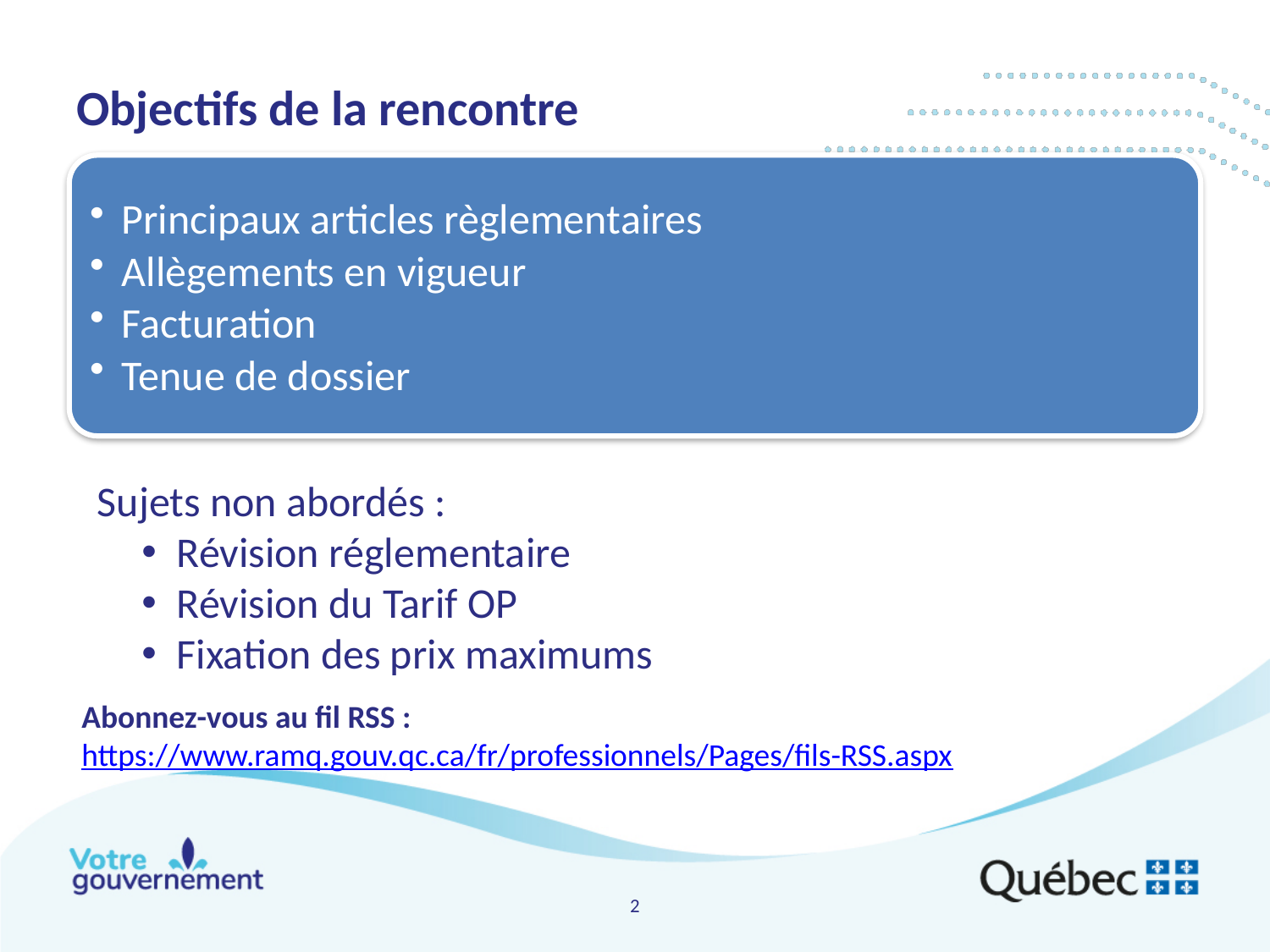

# Objectifs de la rencontre

Principaux articles règlementaires
Allègements en vigueur
Facturation
Tenue de dossier
Sujets non abordés :
Révision réglementaire
Révision du Tarif OP
Fixation des prix maximums
Abonnez-vous au fil RSS :
https://www.ramq.gouv.qc.ca/fr/professionnels/Pages/fils-RSS.aspx